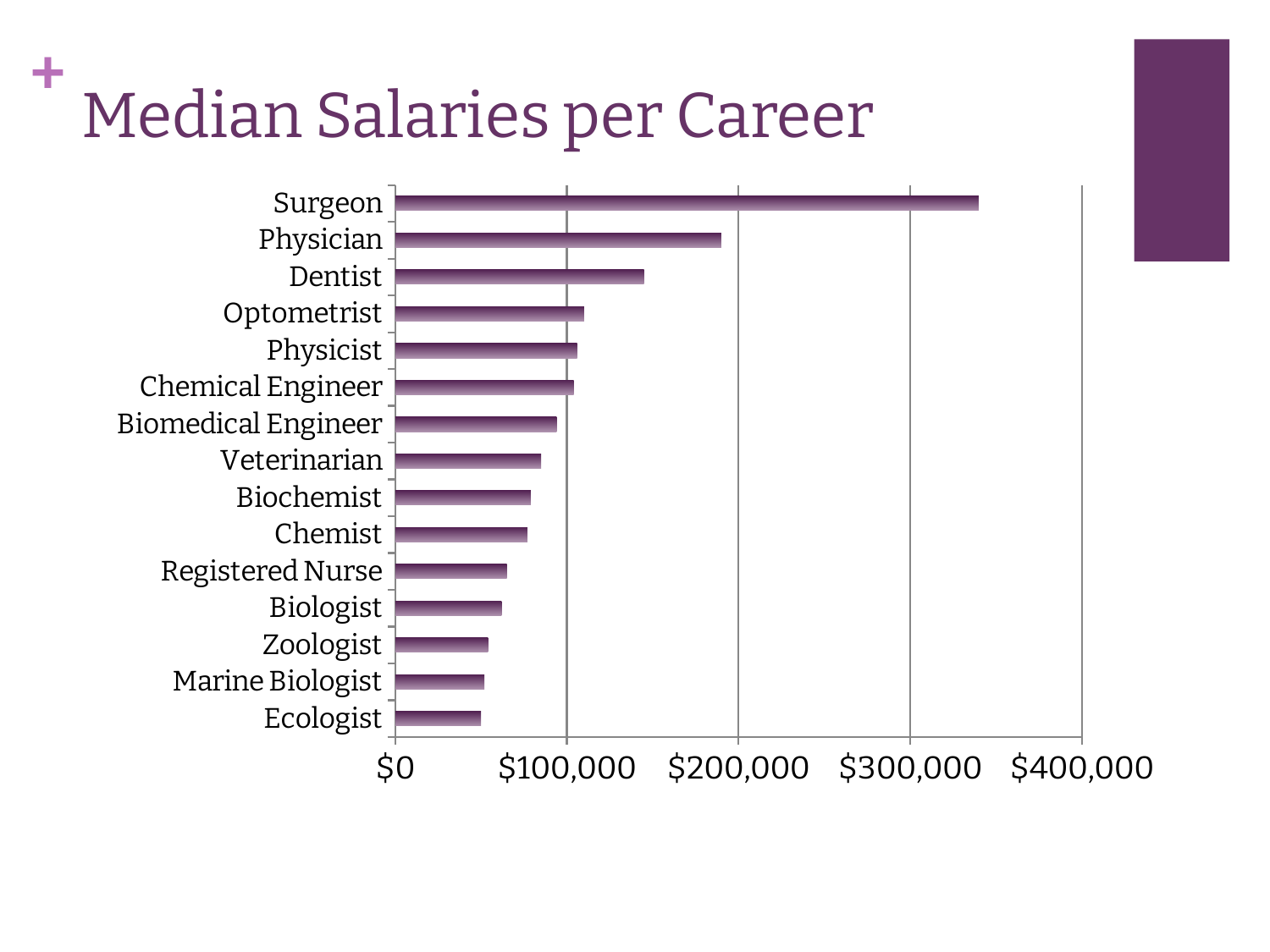

# Median Salaries per Career

### Chart

| Category |  |
|---|---|
| Ecologist | 50000.0 |
| Marine Biologist | 52000.0 |
| Zoologist | 54000.0 |
| Biologist | 62000.0 |
| Registered Nurse | 65000.0 |
| Chemist | 77000.0 |
| Biochemist | 79000.0 |
| Veterinarian | 85000.0 |
| Biomedical Engineer | 94000.0 |
| Chemical Engineer | 104000.0 |
| Physicist | 106000.0 |
| Optometrist | 110000.0 |
| Dentist | 145000.0 |
| Physician | 190000.0 |
| Surgeon | 340000.0 |